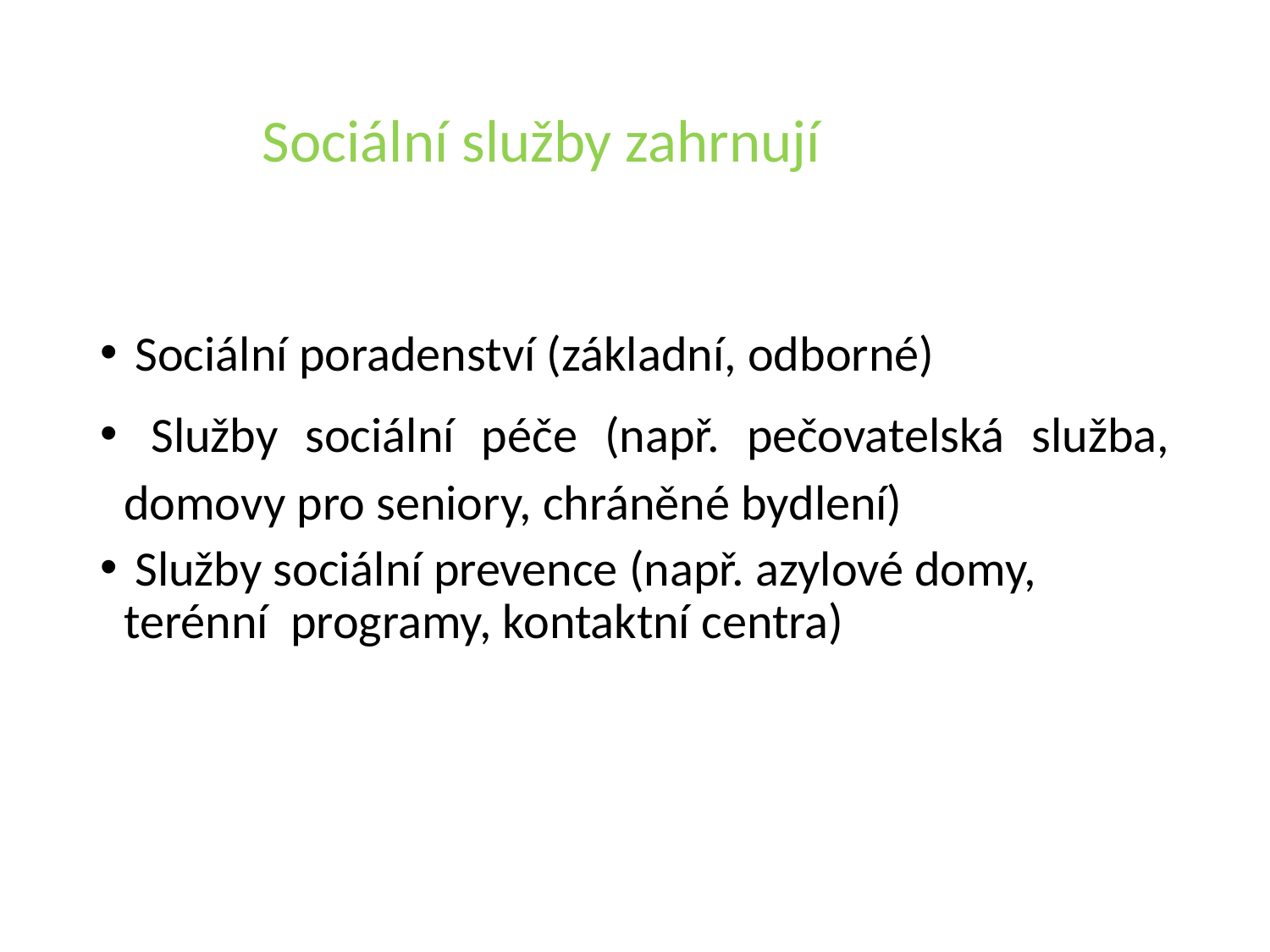

# Sociální služby zahrnují

 Sociální poradenství (základní, odborné)
 Služby sociální péče (např. pečovatelská služba, domovy pro seniory, chráněné bydlení)
 Služby sociální prevence (např. azylové domy, terénní  programy, kontaktní centra)